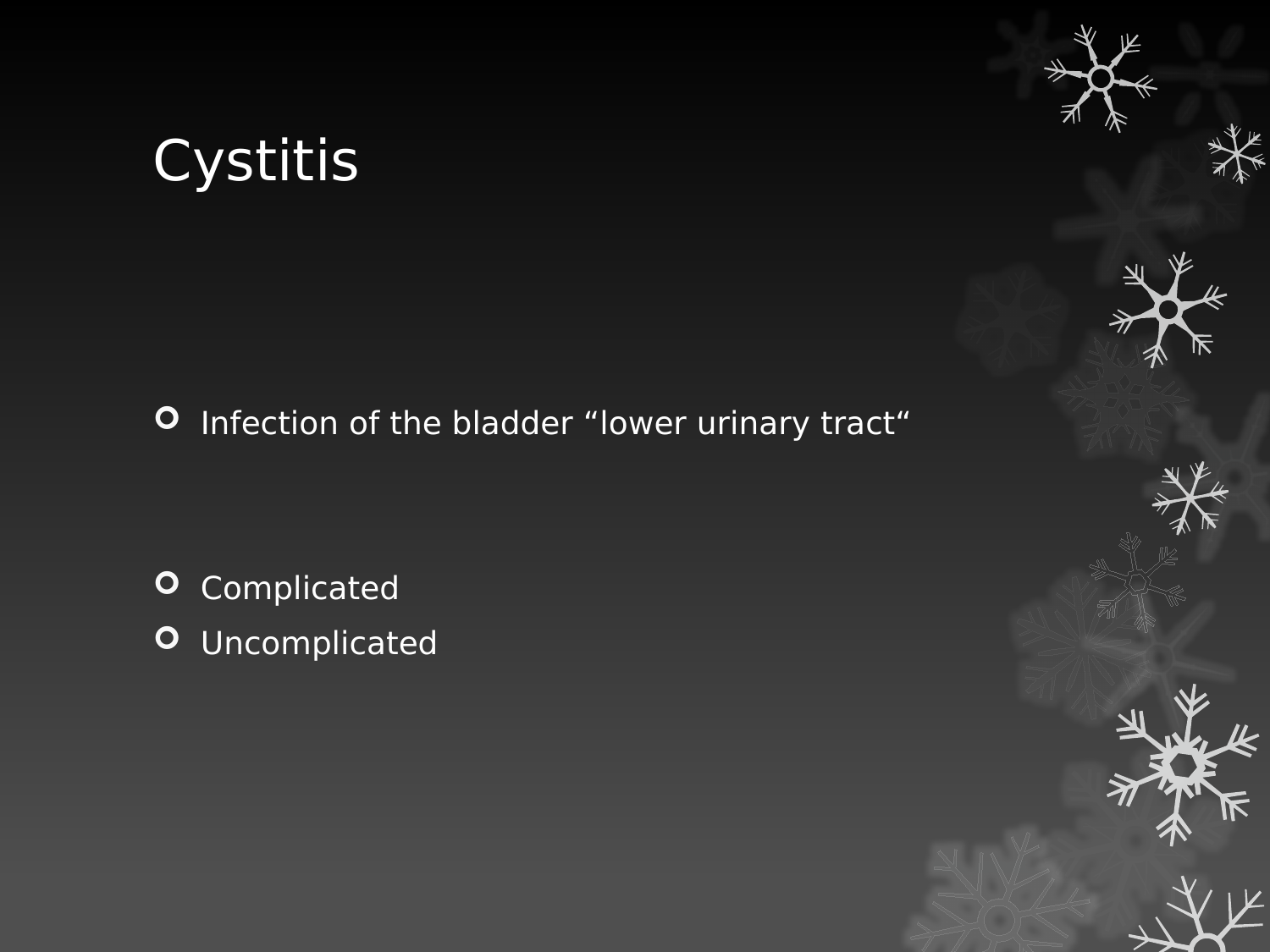

# Cystitis
Infection of the bladder “lower urinary tract“

Complicated
Uncomplicated